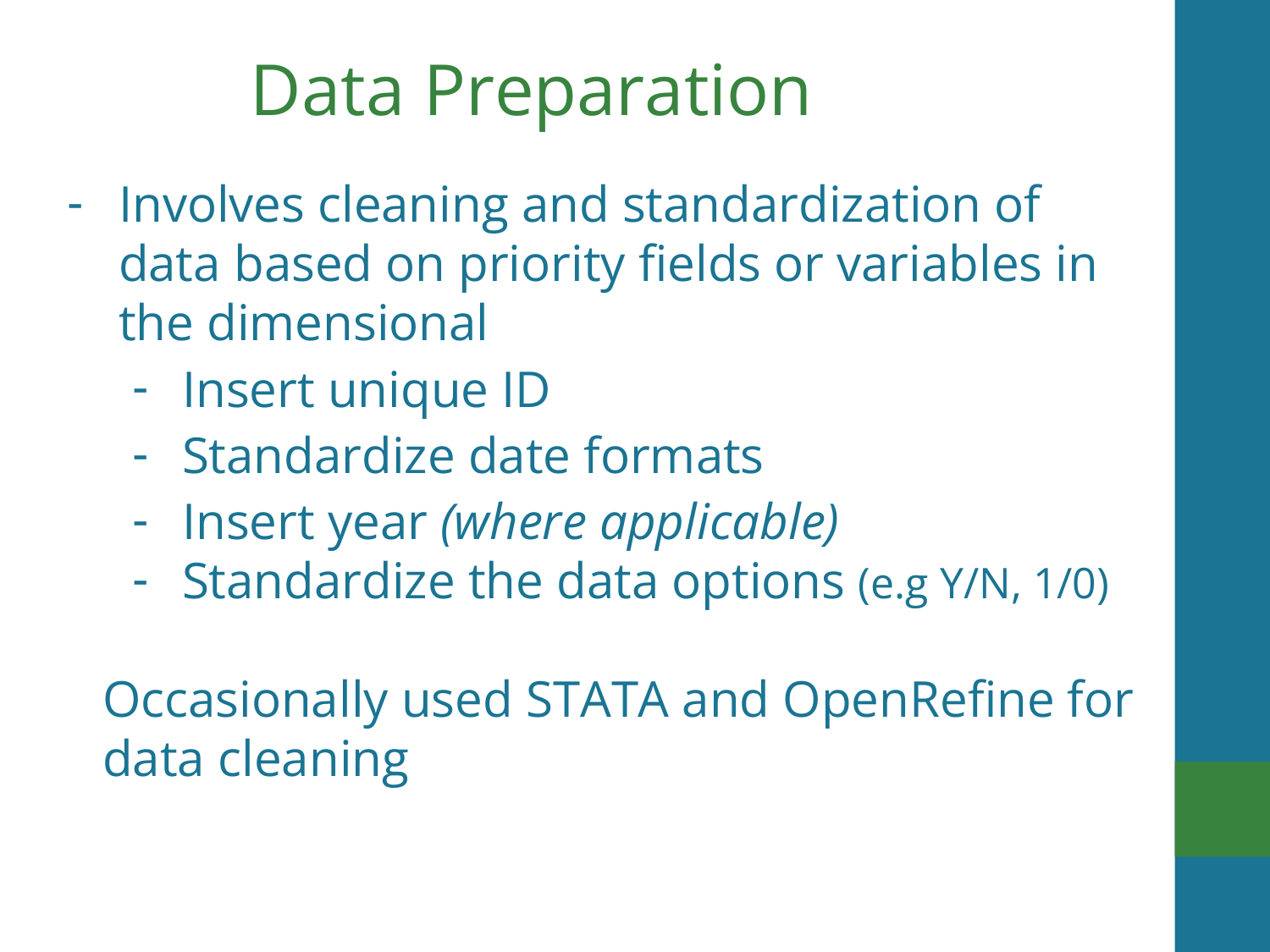

# Data Preparation
Involves cleaning and standardization of data based on priority fields or variables in the dimensional
Insert unique ID
Standardize date formats
Insert year (where applicable)
Standardize the data options (e.g Y/N, 1/0)

Occasionally used STATA and OpenRefine for data cleaning